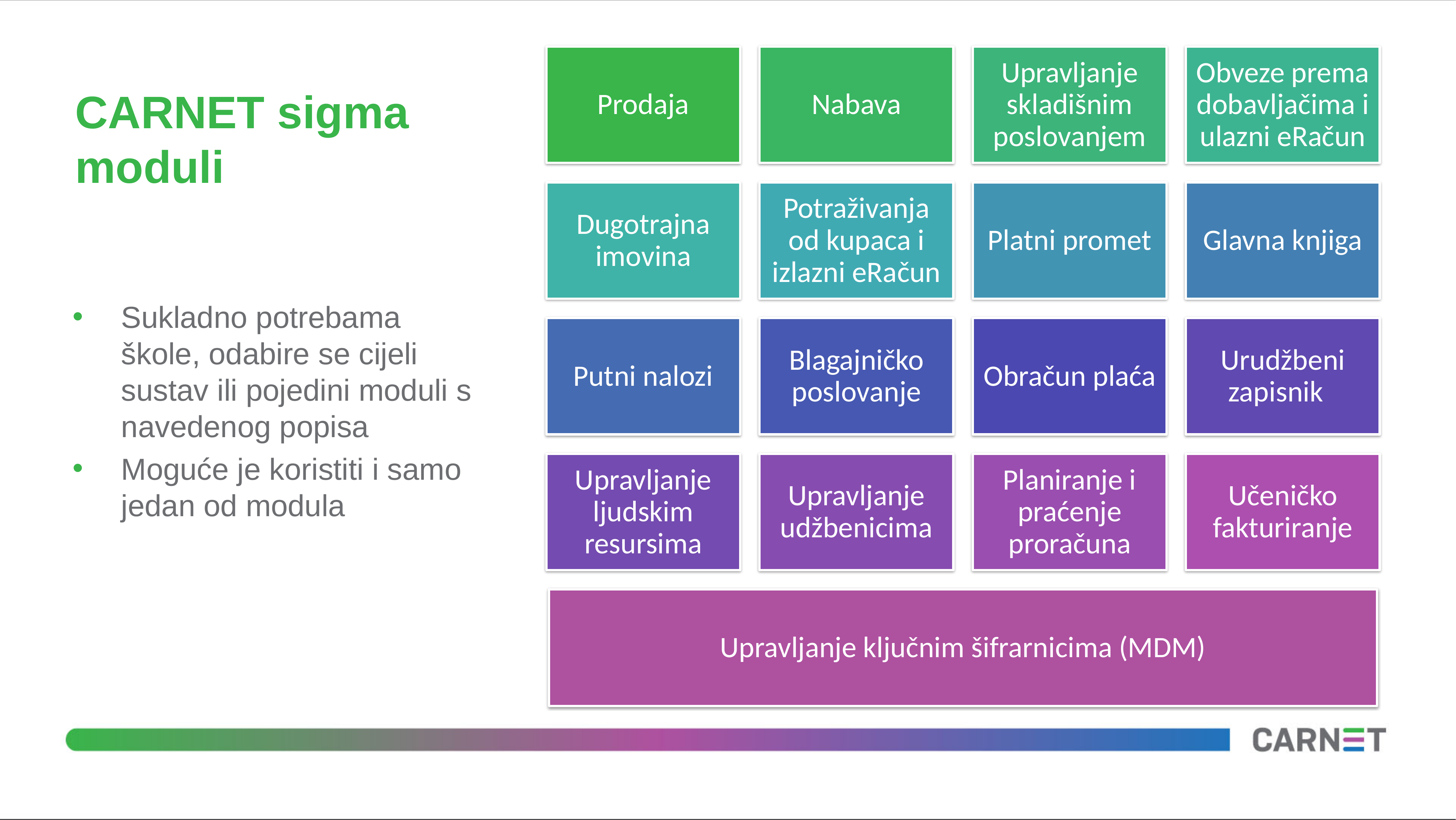

Prodaja
Nabava
Upravljanje skladišnim poslovanjem
Obveze prema dobavljačima i ulazni eRačun
Dugotrajna imovina
Potraživanja od kupaca i izlazni eRačun
Platni promet
Glavna knjiga
Putni nalozi
Blagajničko poslovanje
Obračun plaća
Urudžbeni zapisnik
Upravljanje ljudskim resursima
Upravljanje udžbenicima
Planiranje i praćenje proračuna
Učeničko fakturiranje
Upravljanje ključnim šifrarnicima (MDM)
# CARNET sigma moduli

Sukladno potrebama škole, odabire se cijeli sustav ili pojedini moduli s navedenog popisa
Moguće je koristiti i samo jedan od modula